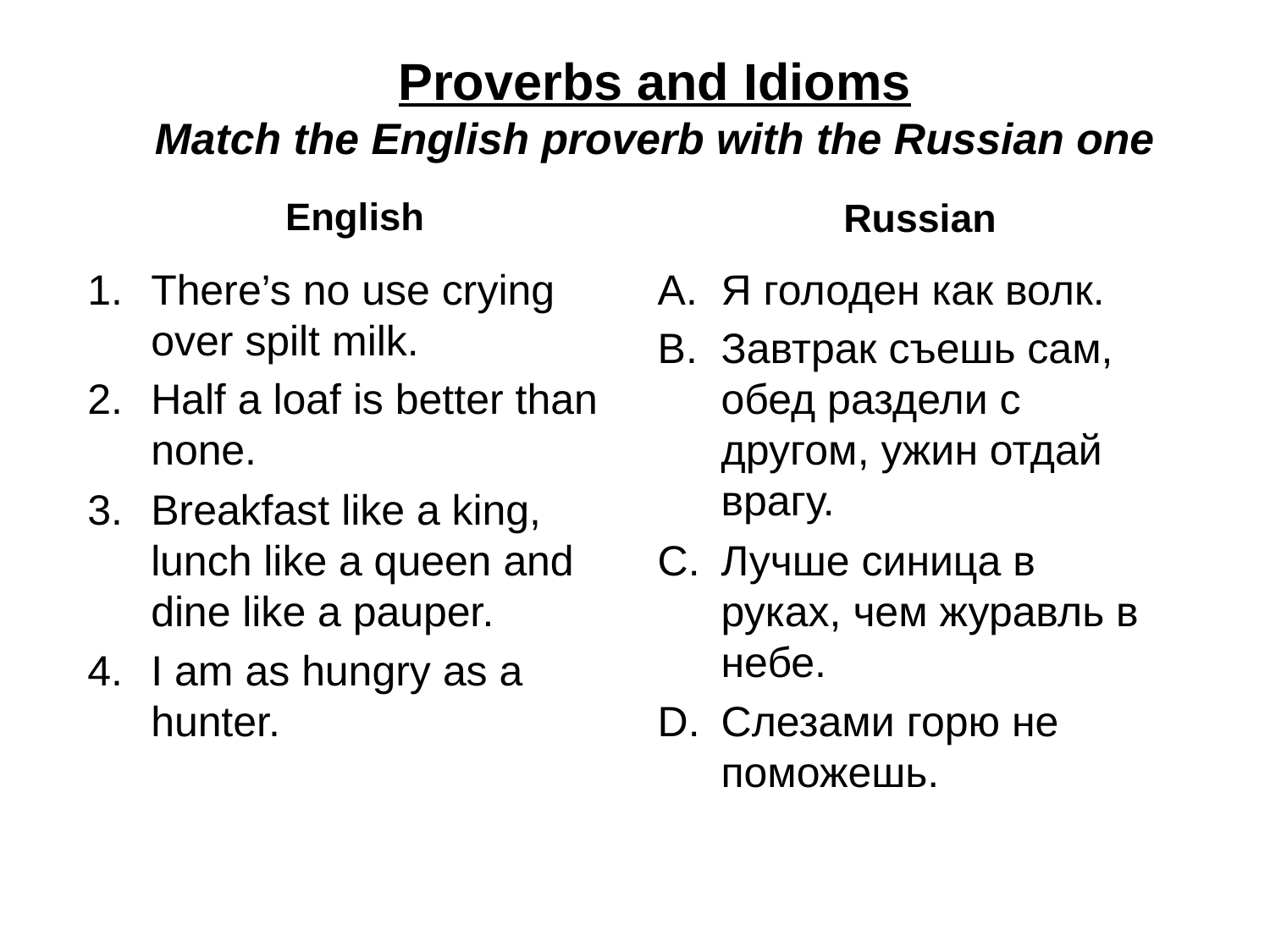

Proverbs and Idioms
Match the English proverb with the Russian one
English
Russian
There’s no use crying over spilt milk.
Half a loaf is better than none.
Breakfast like a king, lunch like a queen and dine like a pauper.
I am as hungry as a hunter.
Я голоден как волк.
Завтрак съешь сам, обед раздели с другом, ужин отдай врагу.
Лучше синица в руках, чем журавль в небе.
Слезами горю не поможешь.